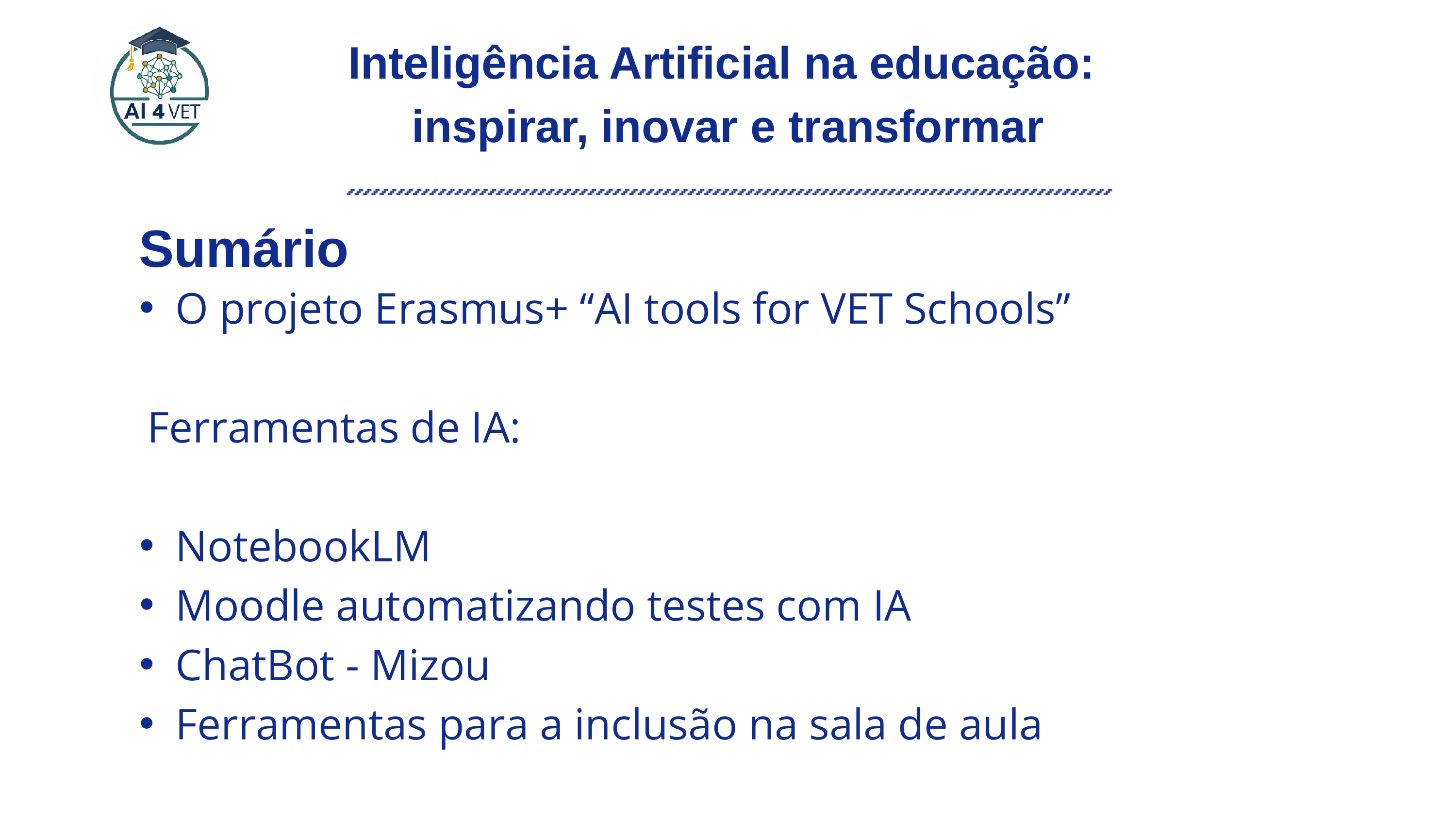

Inteligência Artificial na educação:
inspirar, inovar e transformar

Sumário
O projeto Erasmus+ “AI tools for VET Schools”

    Ferramentas de IA:

NotebookLM
Moodle automatizando testes com IA
ChatBot - Mizou
Ferramentas para a inclusão na sala de aula